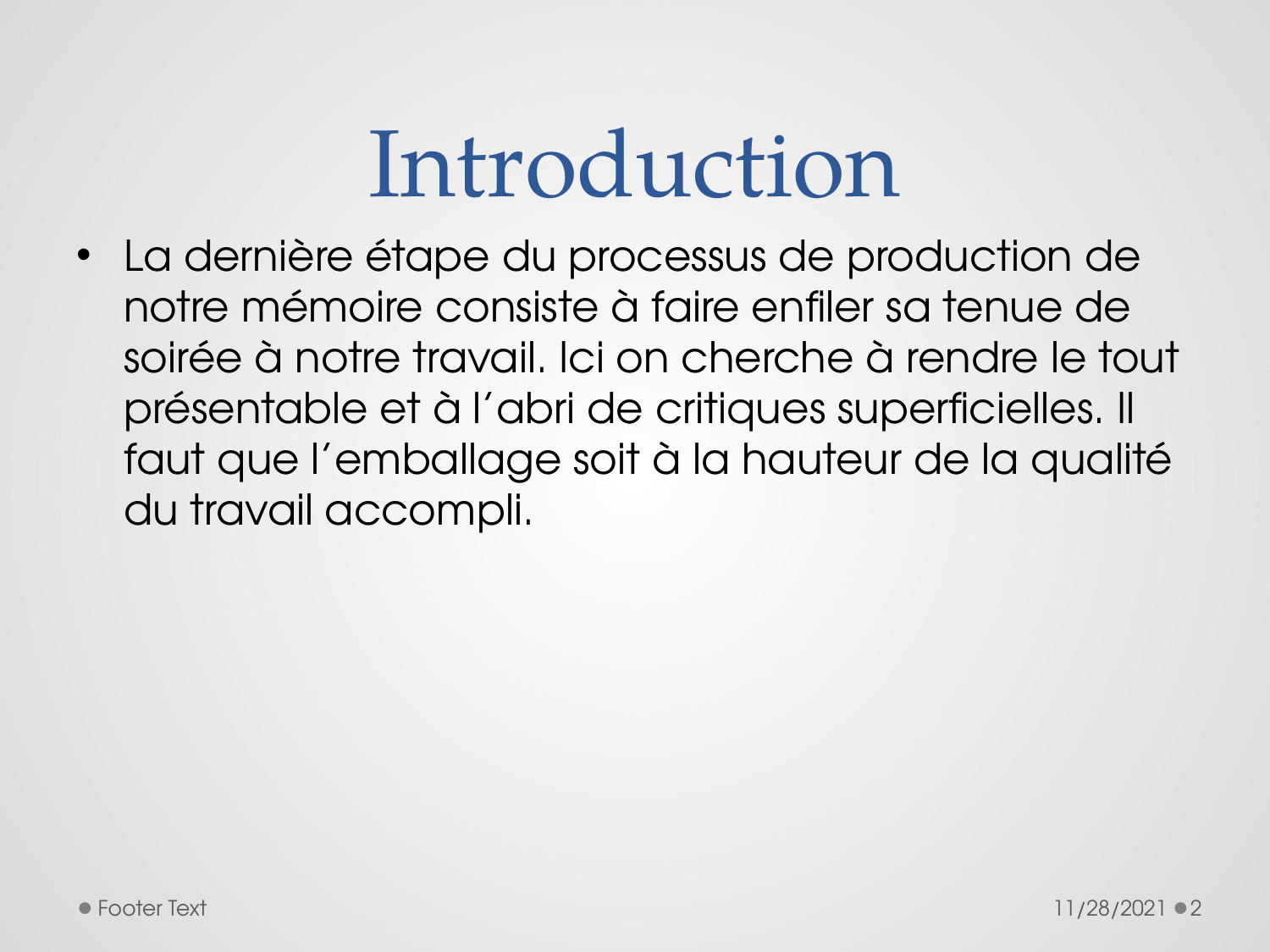

# Introduction
La dernière étape du processus de production de notre mémoire consiste à faire enfiler sa tenue de soirée à notre travail. Ici on cherche à rendre le tout présentable et à l’abri de critiques superficielles. Il faut que l’emballage soit à la hauteur de la qualité du travail accompli.
Footer Text
11/28/2021
2